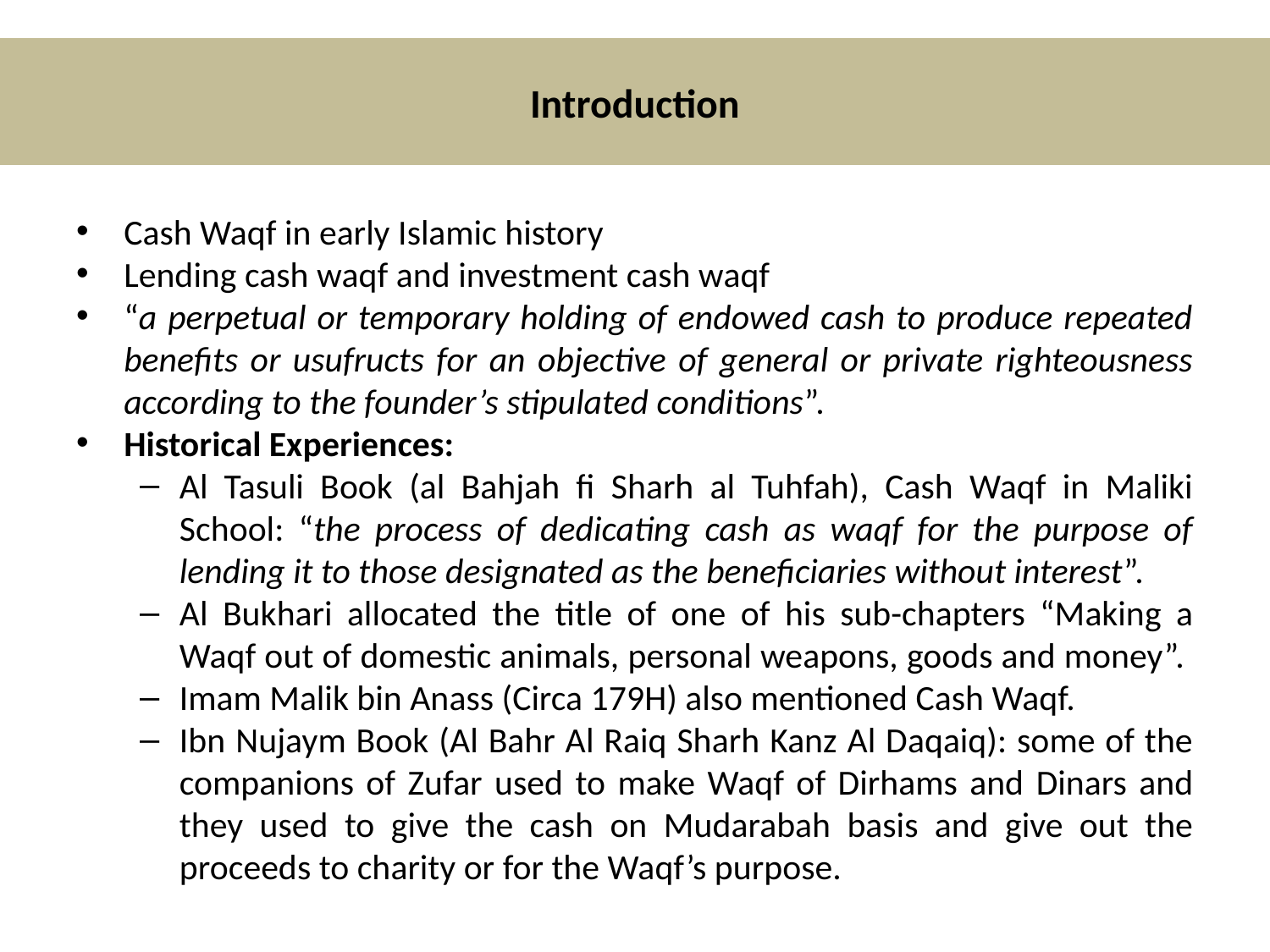

Introduction
Cash Waqf in early Islamic history
Lending cash waqf and investment cash waqf
“a perpetual or temporary holding of endowed cash to produce repeated benefits or usufructs for an objective of general or private righteousness according to the founder’s stipulated conditions”.
Historical Experiences:
Al Tasuli Book (al Bahjah fi Sharh al Tuhfah), Cash Waqf in Maliki School: “the process of dedicating cash as waqf for the purpose of lending it to those designated as the beneficiaries without interest”.
Al Bukhari allocated the title of one of his sub-chapters “Making a Waqf out of domestic animals, personal weapons, goods and money”.
Imam Malik bin Anass (Circa 179H) also mentioned Cash Waqf.
Ibn Nujaym Book (Al Bahr Al Raiq Sharh Kanz Al Daqaiq): some of the companions of Zufar used to make Waqf of Dirhams and Dinars and they used to give the cash on Mudarabah basis and give out the proceeds to charity or for the Waqf’s purpose.